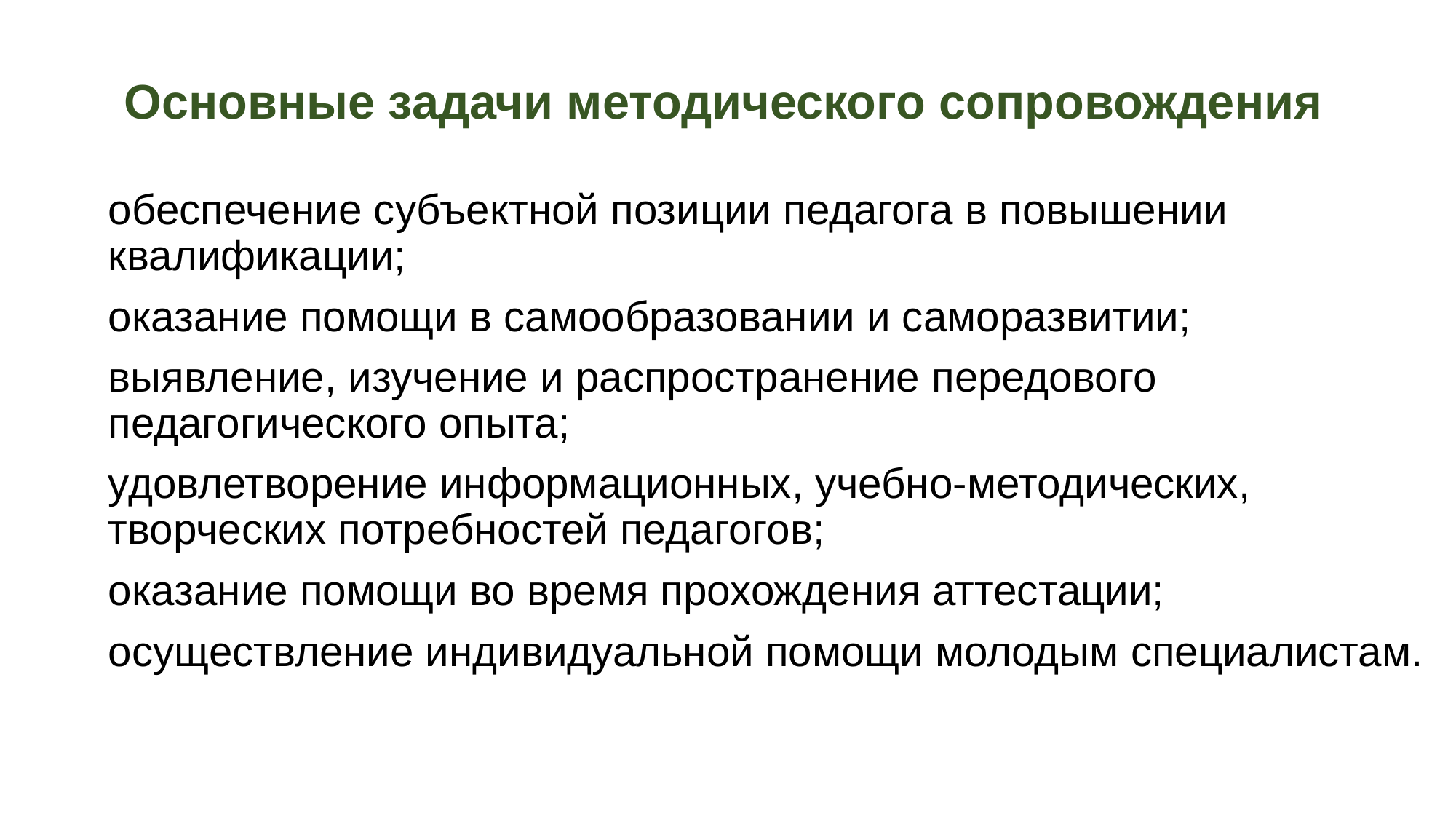

# Основные задачи методического сопровождения
обеспечение субъектной позиции педагога в повышении квалификации;
оказание помощи в самообразовании и саморазвитии;
выявление, изучение и распространение передового педагогического опыта;
удовлетворение информационных, учебно-методических, творческих потребностей педагогов;
оказание помощи во время прохождения аттестации;
осуществление индивидуальной помощи молодым специалистам.